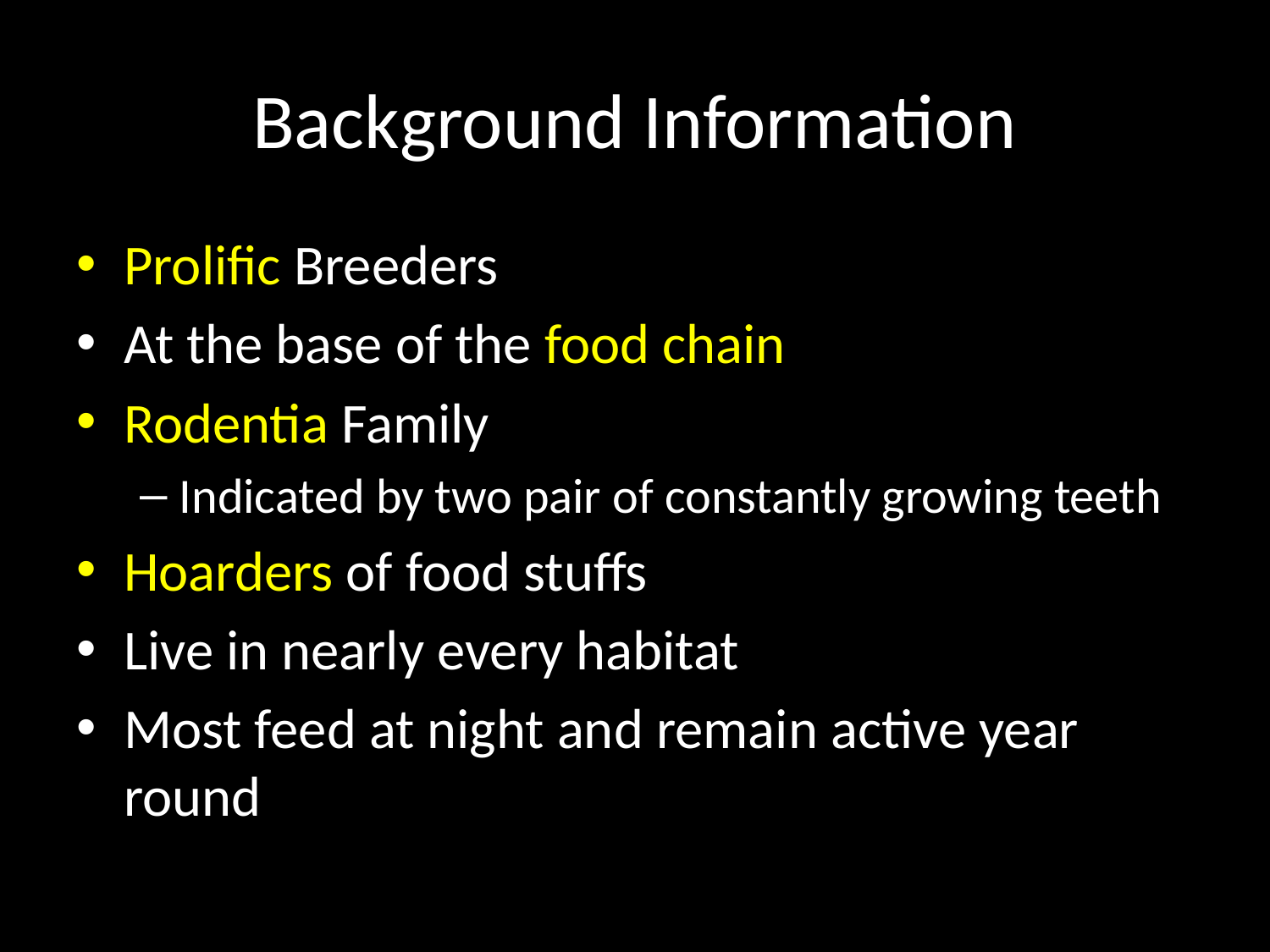

# Background Information
Prolific Breeders
At the base of the food chain
Rodentia Family
Indicated by two pair of constantly growing teeth
Hoarders of food stuffs
Live in nearly every habitat
Most feed at night and remain active year round